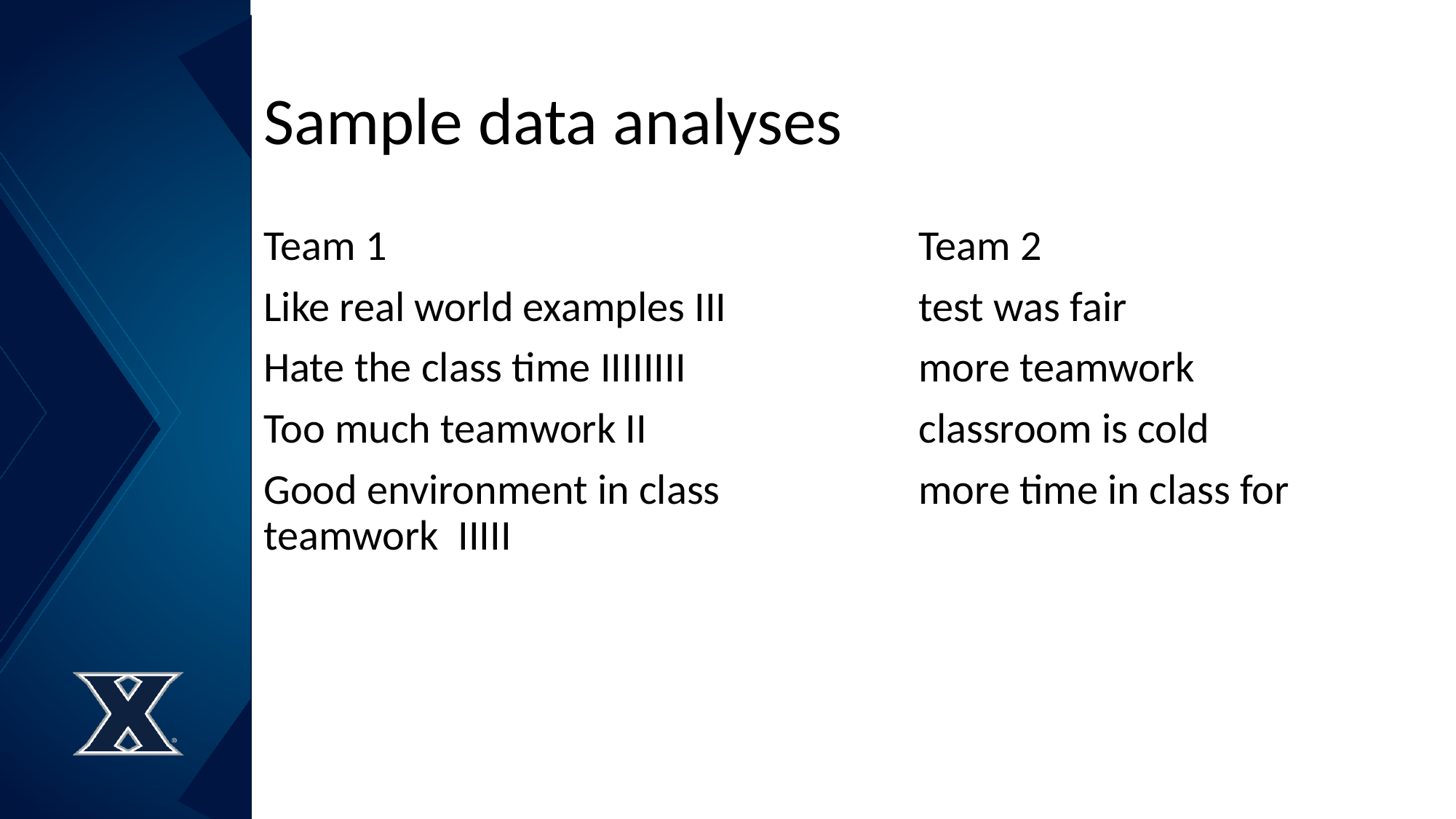

# Sample data analyses
Team 1					Team 2
Like real world examples III		test was fair
Hate the class time IIIIIIII			more teamwork
Too much teamwork II			classroom is cold
Good environment in class		more time in class for teamwork  IIIII